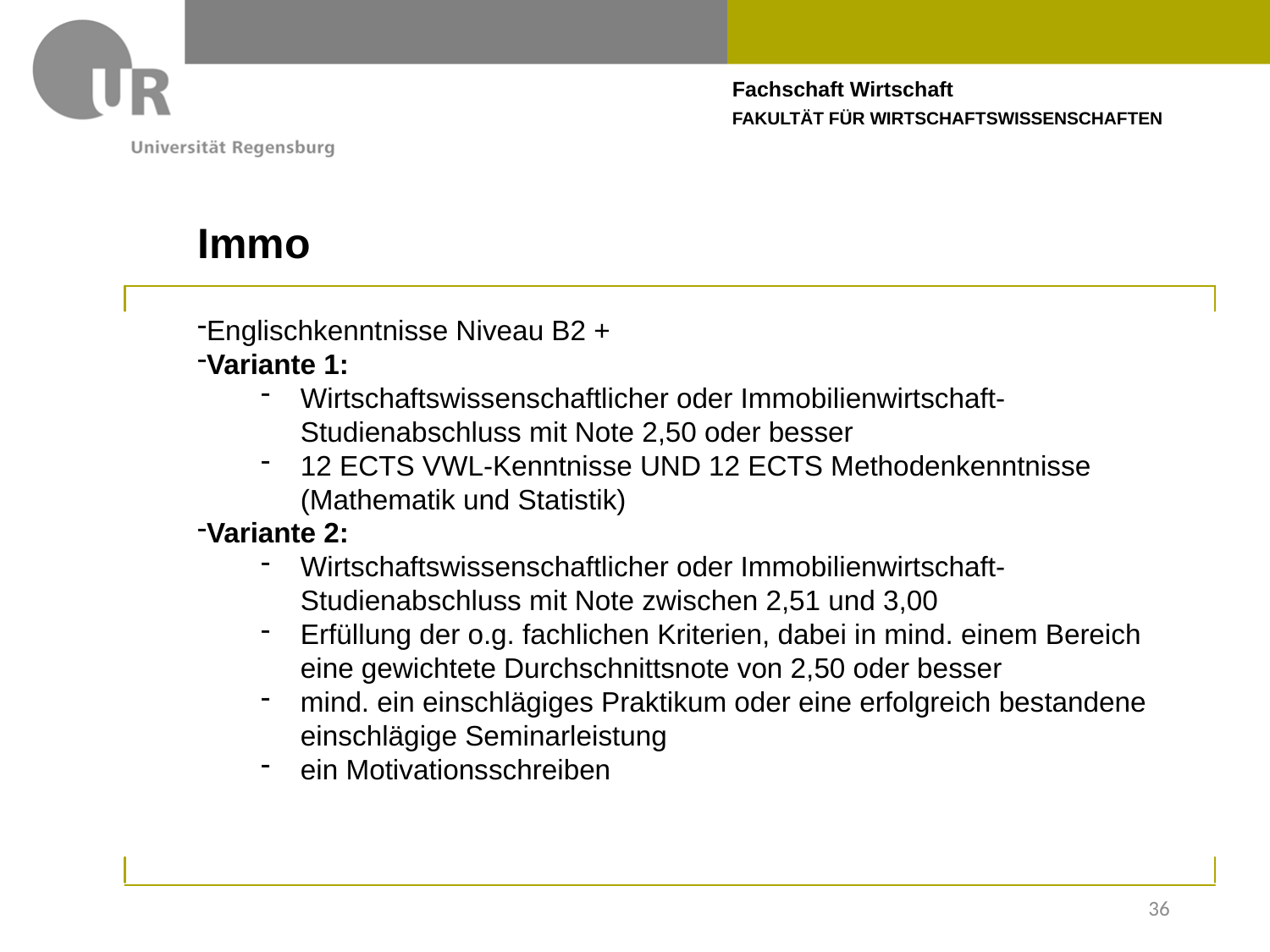

# Immo
Englischkenntnisse Niveau B2 +
Variante 1:
Wirtschaftswissenschaftlicher oder Immobilienwirtschaft-Studienabschluss mit Note 2,50 oder besser
12 ECTS VWL-Kenntnisse UND 12 ECTS Methodenkenntnisse (Mathematik und Statistik)
Variante 2:
Wirtschaftswissenschaftlicher oder Immobilienwirtschaft-Studienabschluss mit Note zwischen 2,51 und 3,00
Erfüllung der o.g. fachlichen Kriterien, dabei in mind. einem Bereich eine gewichtete Durchschnittsnote von 2,50 oder besser
mind. ein einschlägiges Praktikum oder eine erfolgreich bestandene einschlägige Seminarleistung
ein Motivationsschreiben
36